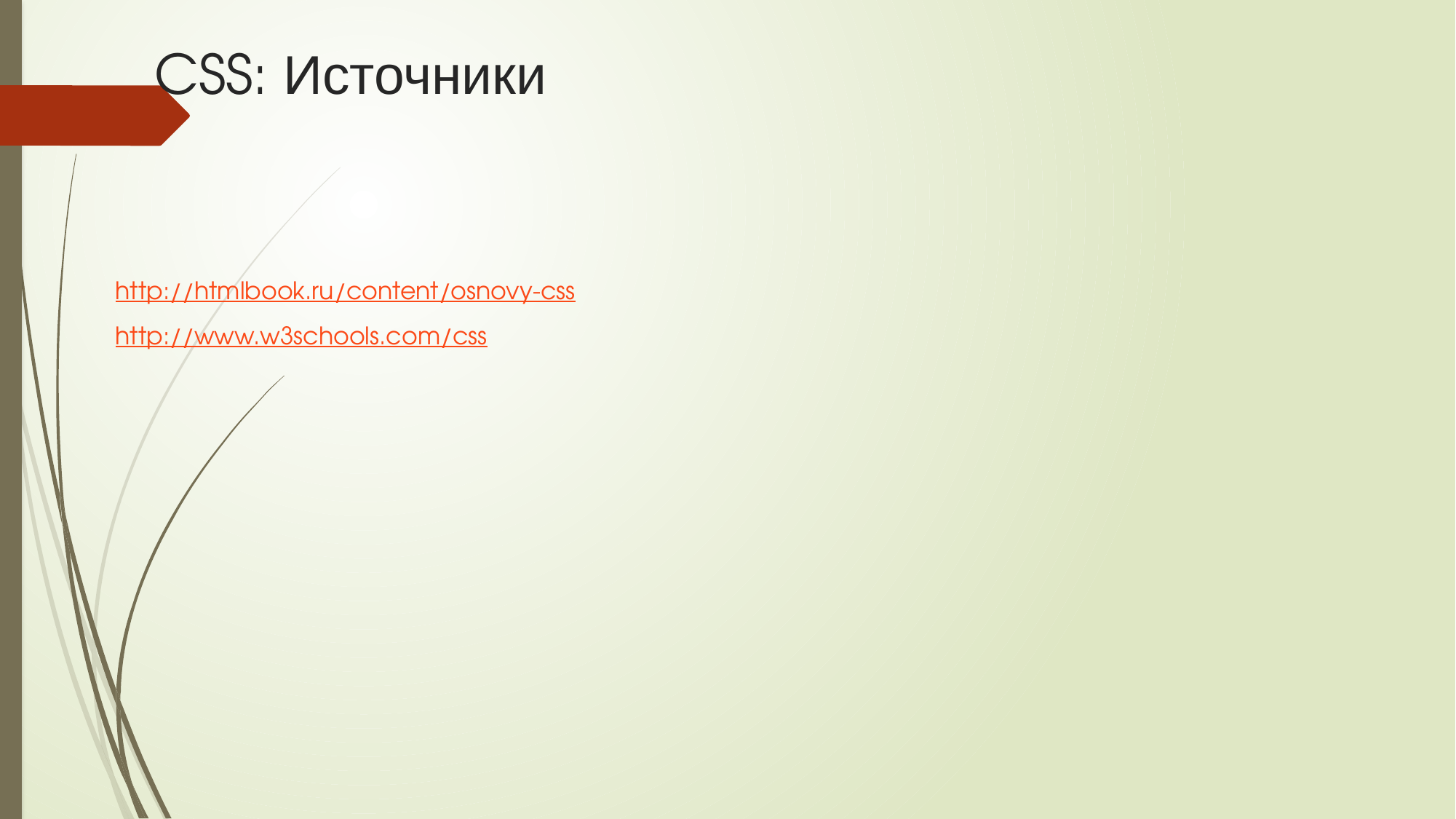

# CSS: Источники
| http://htmlbook.ru/content/osnovy-css http://www.w3schools.com/css |  |
| --- | --- |
|  |  |
|  |  |